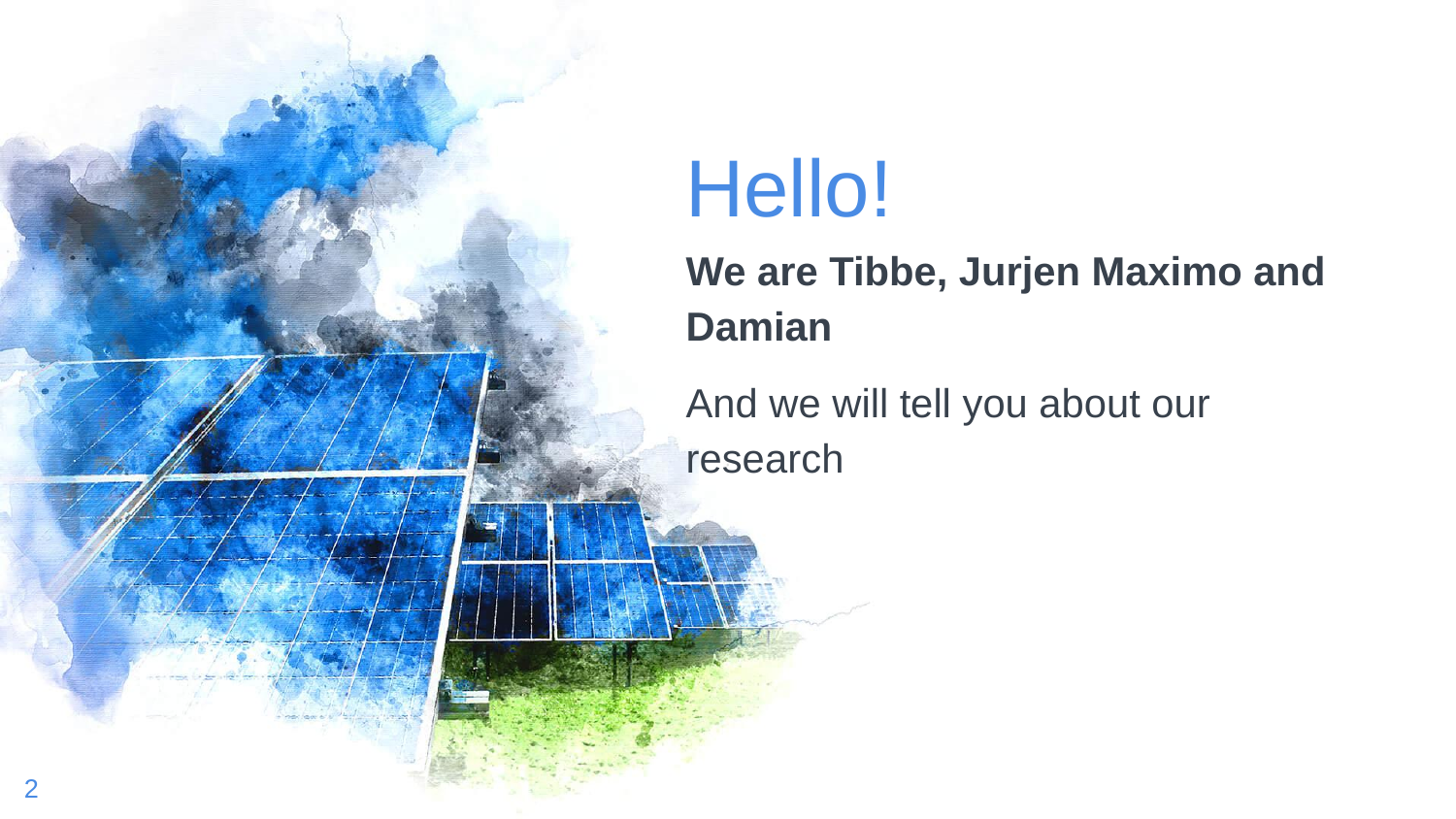

Hello!
We are Tibbe, Jurjen Maximo and Damian
And we will tell you about our research
2